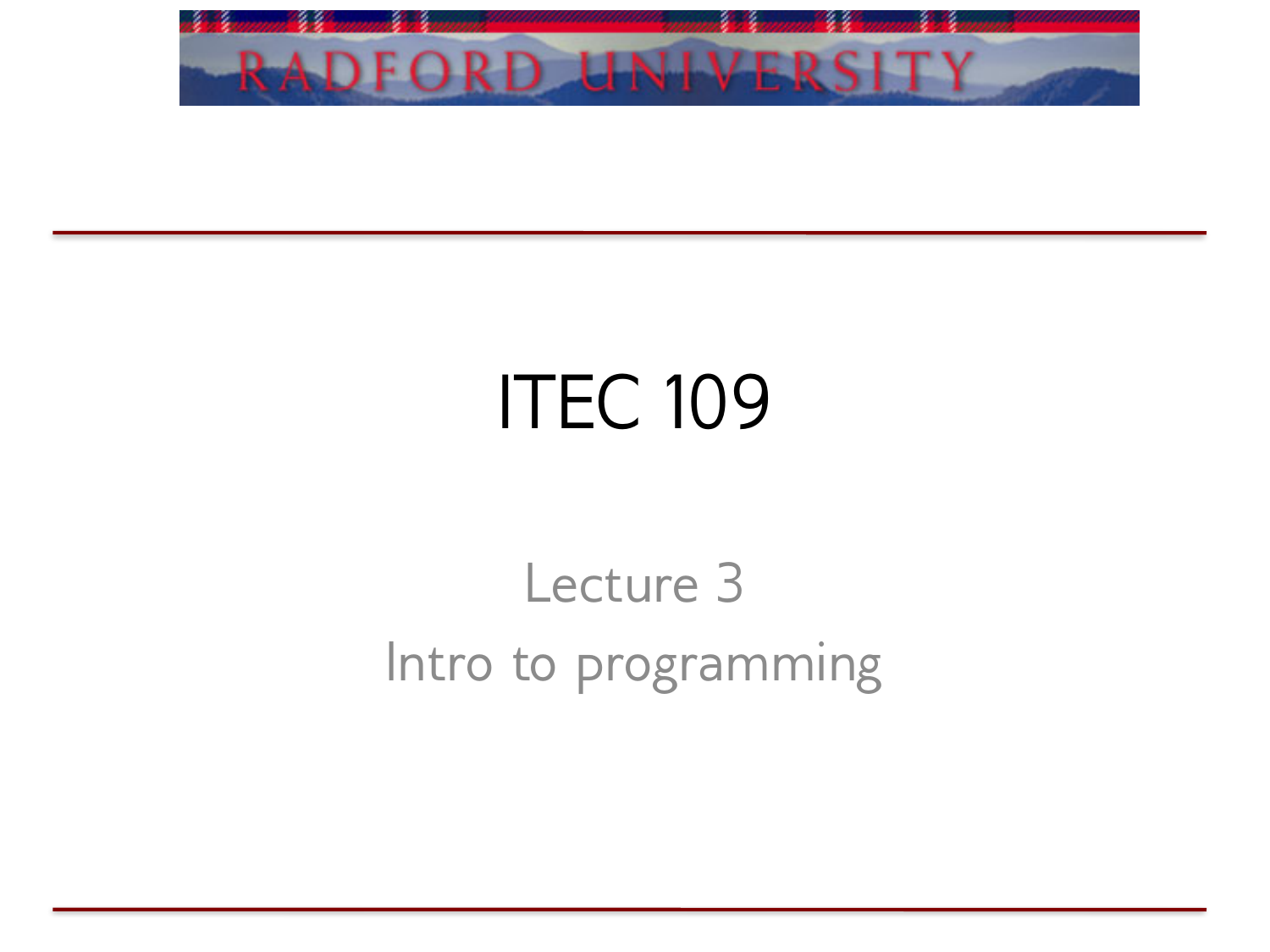

# ITEC 109
Lecture 3
Intro to programming